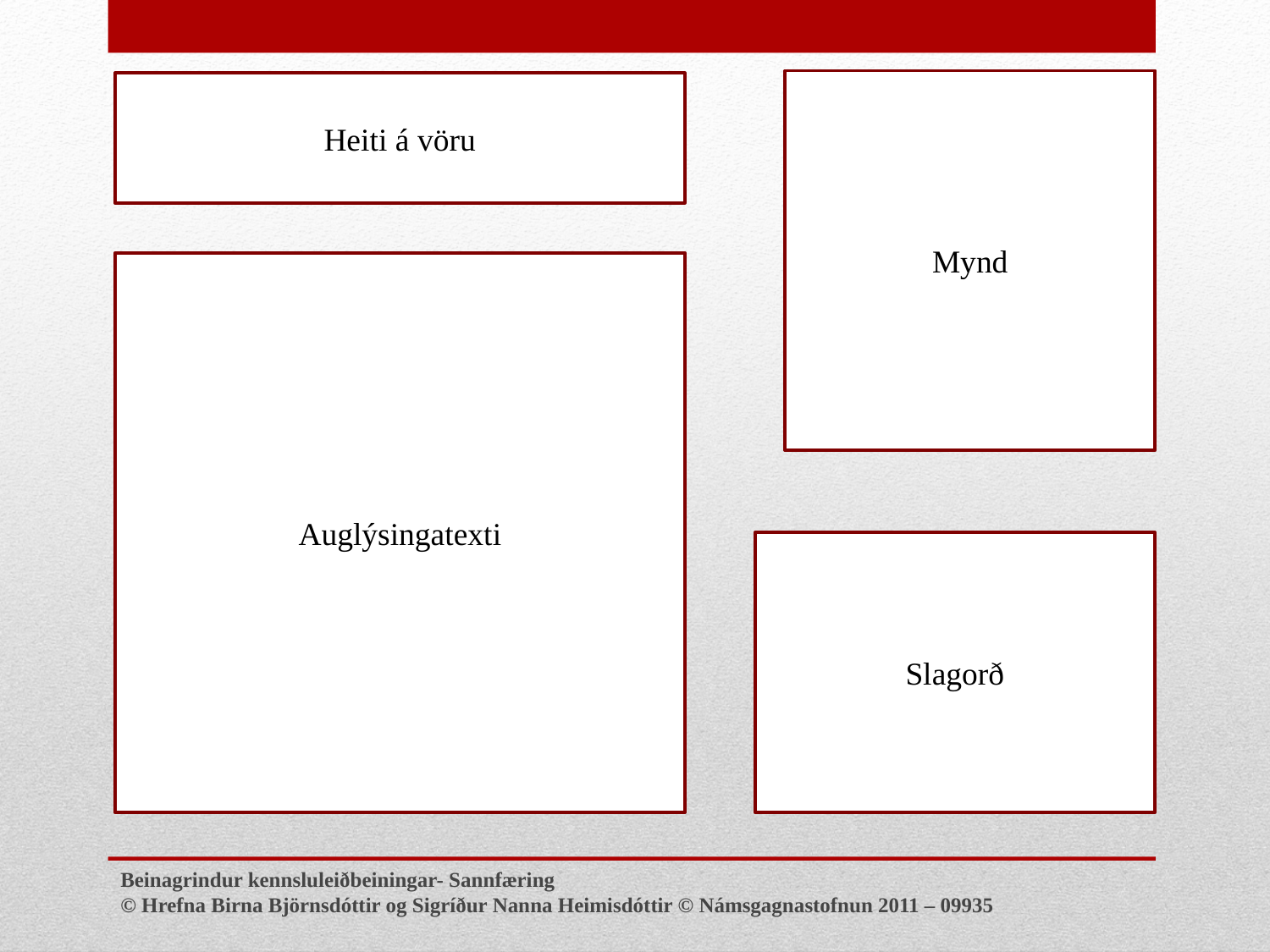

Mynd
Heiti á vöru
Auglýsingatexti
Slagorð
Beinagrindur kennsluleiðbeiningar- Sannfæring
© Hrefna Birna Björnsdóttir og Sigríður Nanna Heimisdóttir © Námsgagnastofnun 2011 – 09935